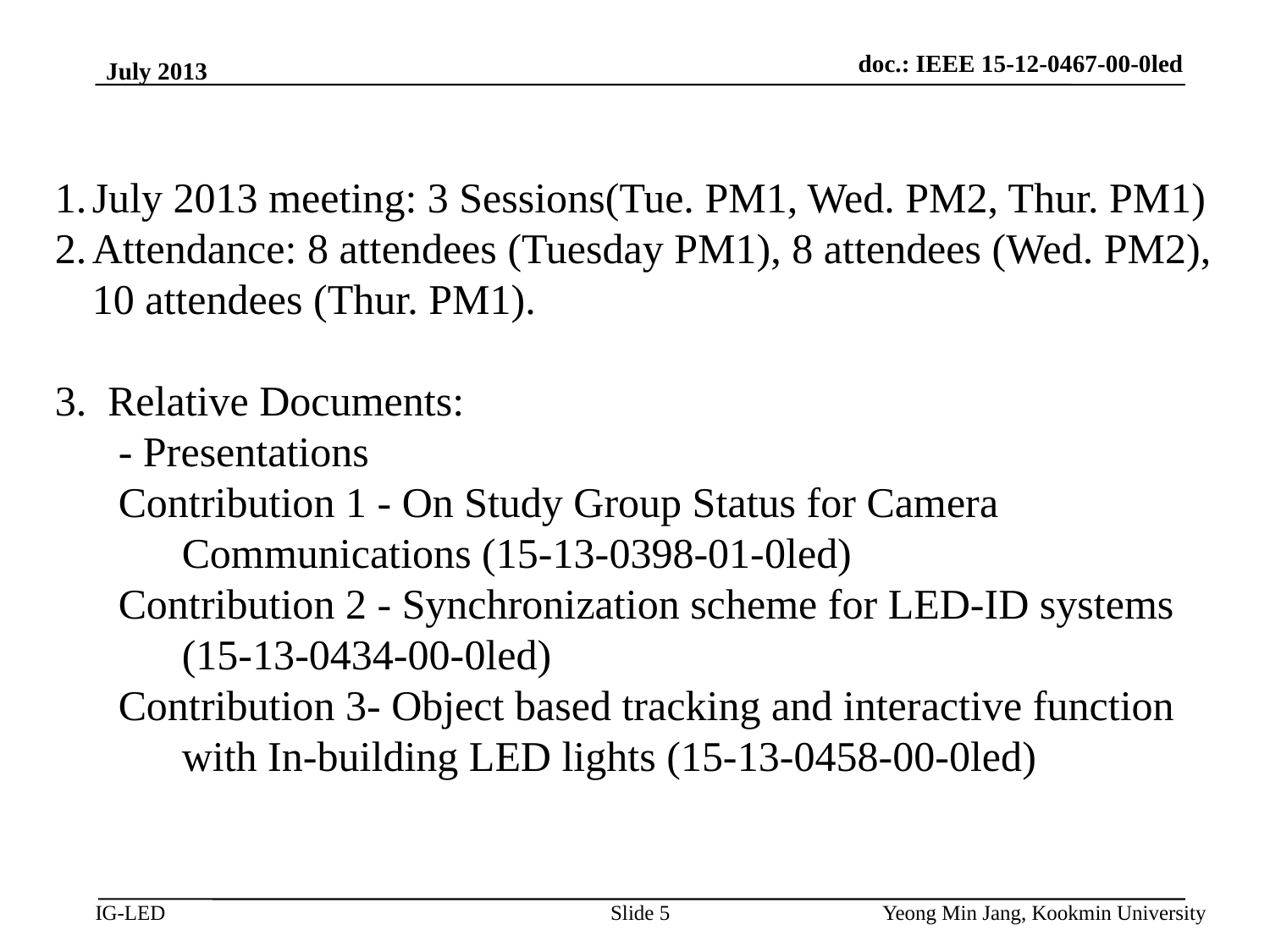

doc.: IEEE 15-12-0467-00-0led

July 2013

July 2013 meeting: 3 Sessions(Tue. PM1, Wed. PM2, Thur. PM1)
Attendance: 8 attendees (Tuesday PM1), 8 attendees (Wed. PM2), 10 attendees (Thur. PM1).

3.  Relative Documents:
      - Presentations
Contribution 1 - On Study Group Status for Camera Communications (15-13-0398-01-0led)
Contribution 2 - Synchronization scheme for LED-ID systems (15-13-0434-00-0led)
Contribution 3- Object based tracking and interactive function with In-building LED lights (15-13-0458-00-0led)
Slide 5
Yeong Min Jang, Kookmin University